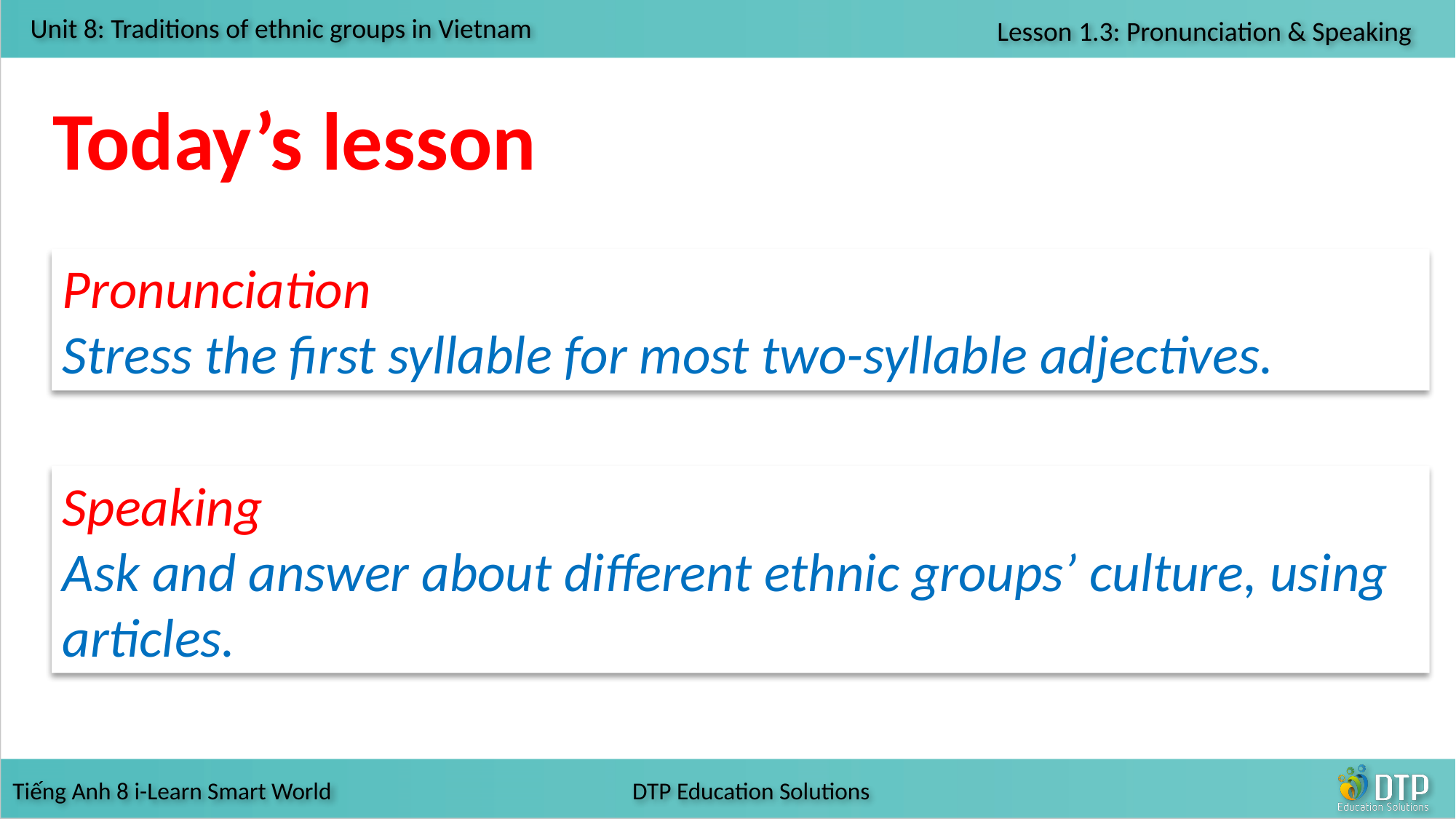

Today’s lesson
Pronunciation
Stress the first syllable for most two-syllable adjectives.
Speaking
Ask and answer about different ethnic groups’ culture, using articles.